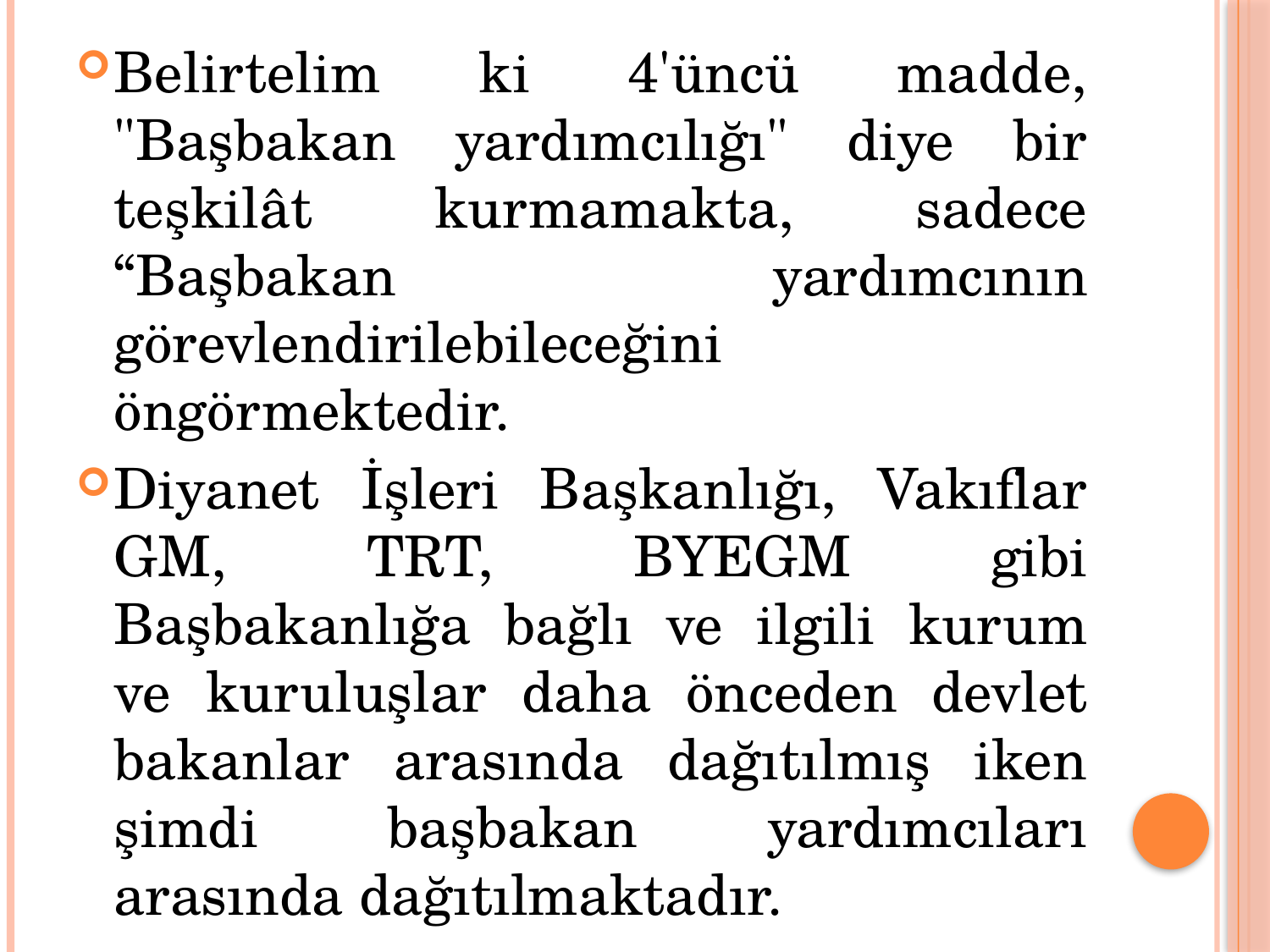

Belirtelim ki 4'üncü madde, "Başbakan yardımcılığı" diye bir teşkilât kurmamakta, sadece “Başbakan yardımcının görevlendirilebileceğini öngörmektedir.
Diyanet İşleri Başkanlığı, Vakıflar GM, TRT, BYEGM gibi Başbakanlığa bağlı ve ilgili kurum ve kuruluşlar daha önceden devlet bakanlar arasında dağıtılmış iken şimdi başbakan yardımcıları arasında dağıtılmaktadır.